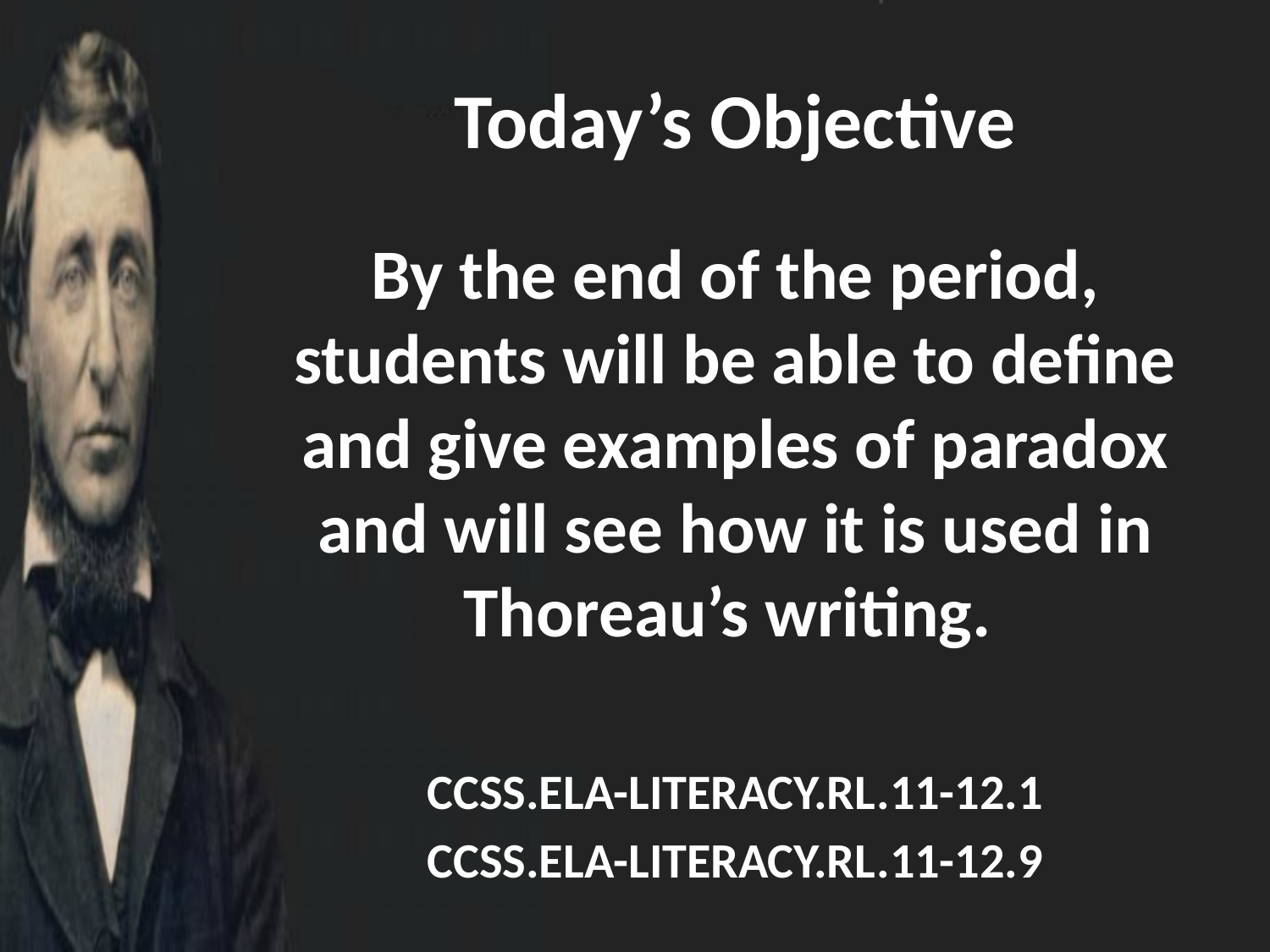

# Today’s Objective
By the end of the period, students will be able to define and give examples of paradox and will see how it is used in Thoreau’s writing.

CCSS.ELA-LITERACY.RL.11-12.1
CCSS.ELA-LITERACY.RL.11-12.9